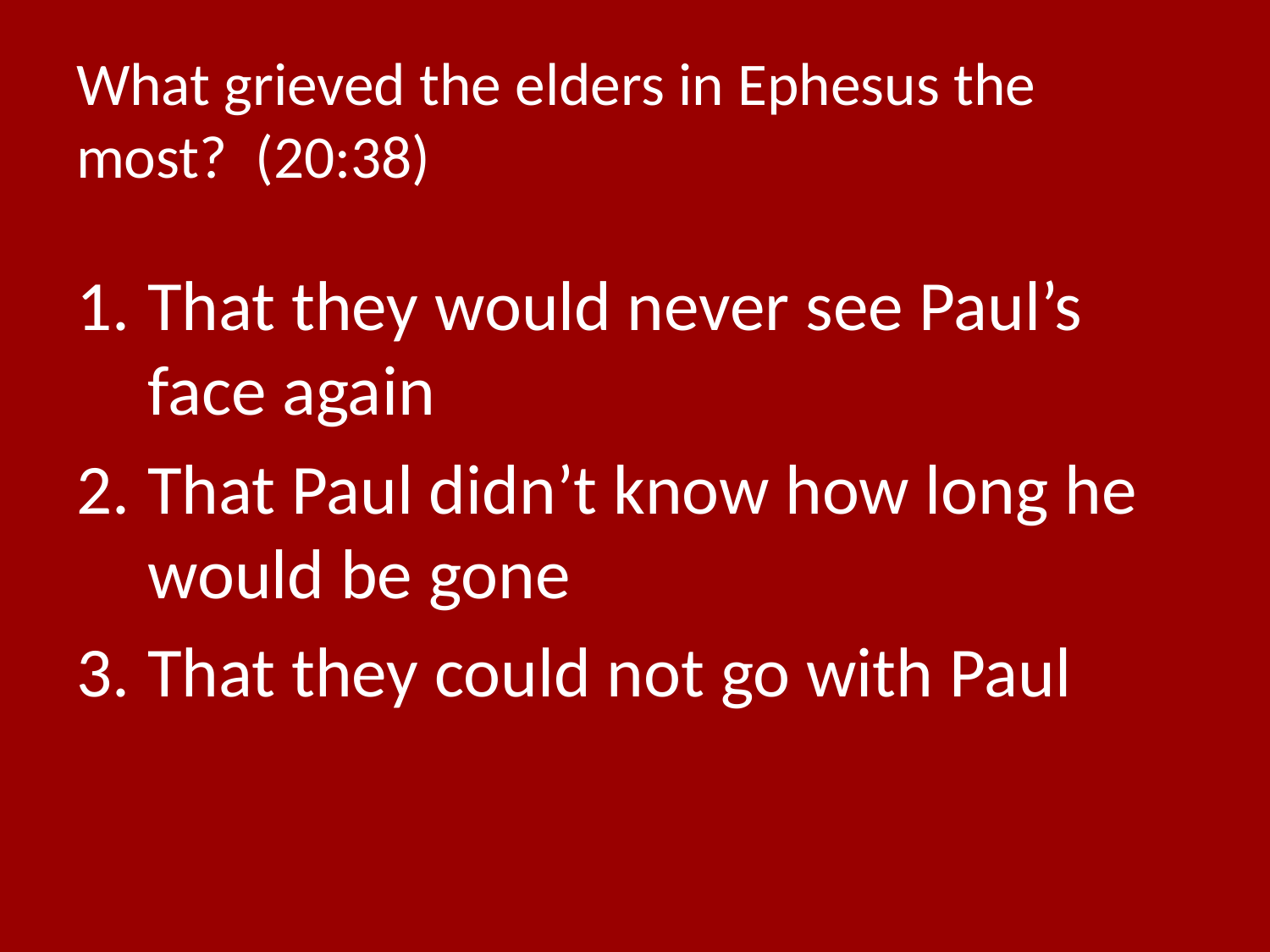

# What grieved the elders in Ephesus the most?  (20:38)
That they would never see Paul’s face again
That Paul didn’t know how long he would be gone
That they could not go with Paul